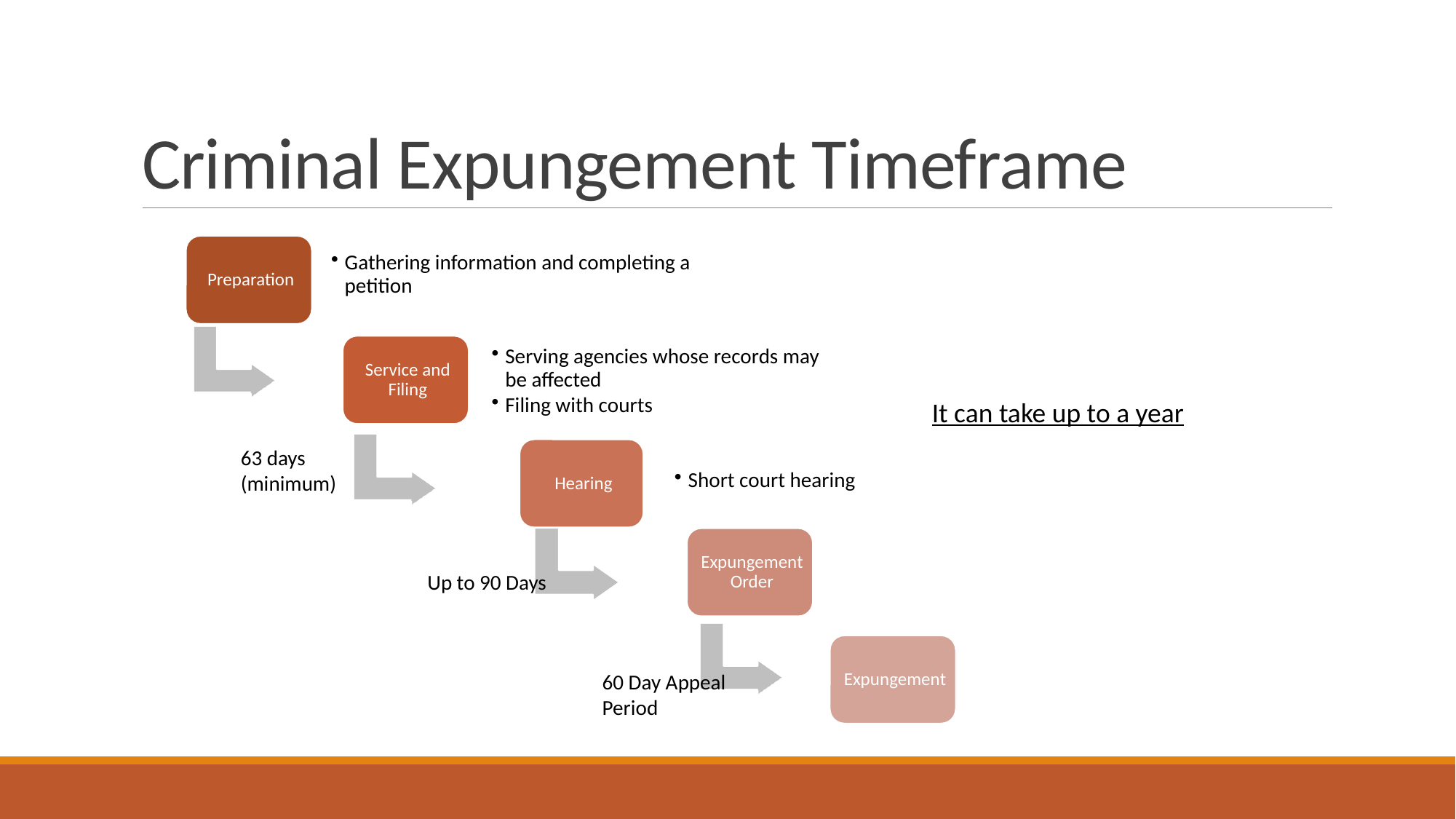

# Criminal Expungement Timeframe
Preparation
Gathering information and completing a petition
Service and Filing
Serving agencies whose records may be affected
Filing with courts
Hearing
Short court hearing
Expungement Order
Expungement
It can take up to a year
63 days
(minimum)
Up to 90 Days
60 Day Appeal Period